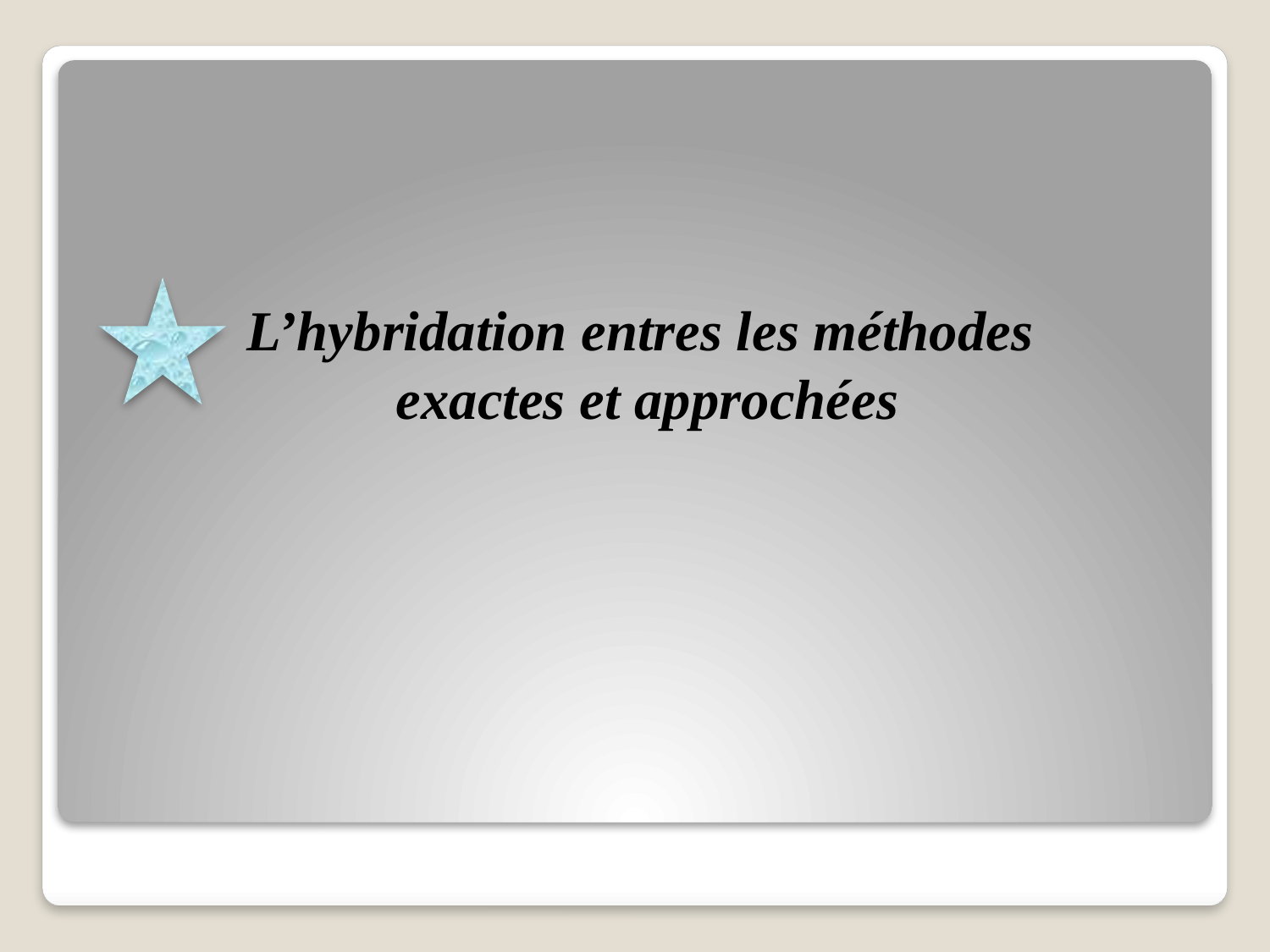

L’hybridation entres les méthodes
exactes et approchées